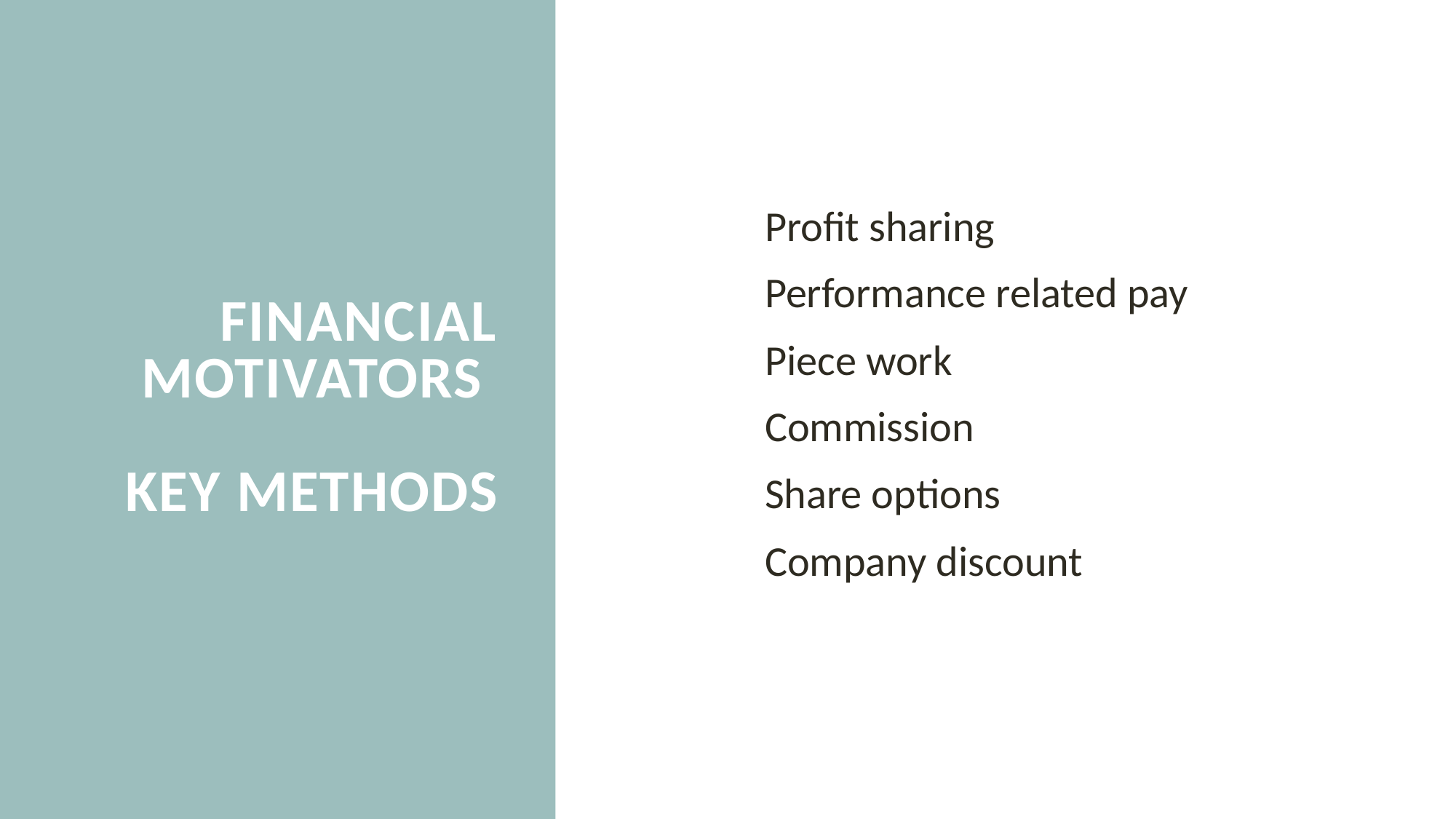

# Financial motivators Key methods

Profit sharing
Performance related pay
Piece work
Commission
Share options
Company discount